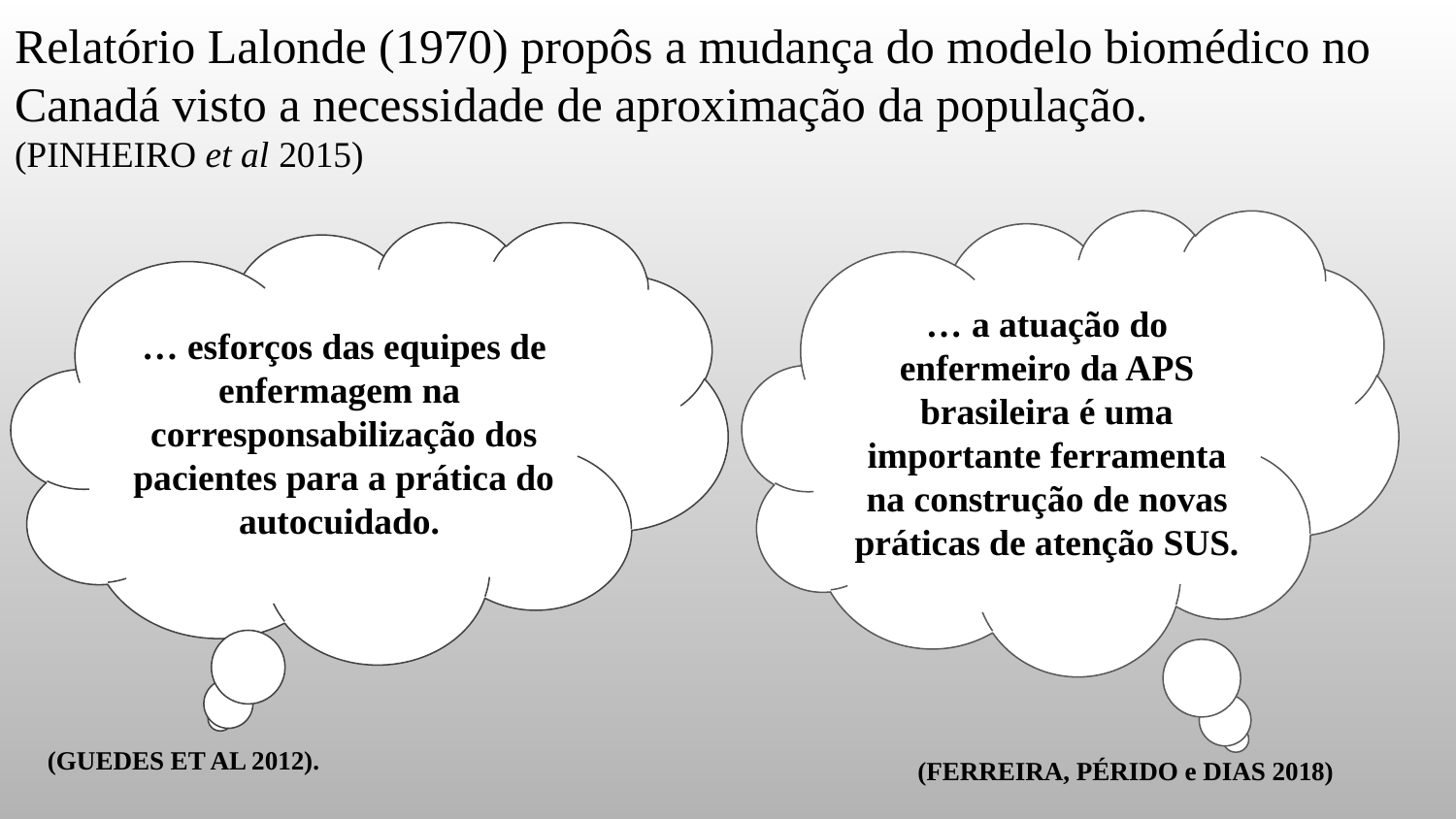

Relatório Lalonde (1970) propôs a mudança do modelo biomédico no Canadá visto a necessidade de aproximação da população.
(PINHEIRO et al 2015)

… a atuação do enfermeiro da APS brasileira é uma importante ferramenta na construção de novas práticas de atenção SUS.
… esforços das equipes de enfermagem na  corresponsabilização dos pacientes para a prática do autocuidado.
(GUEDES ET AL 2012).
(FERREIRA, PÉRIDO e DIAS 2018)